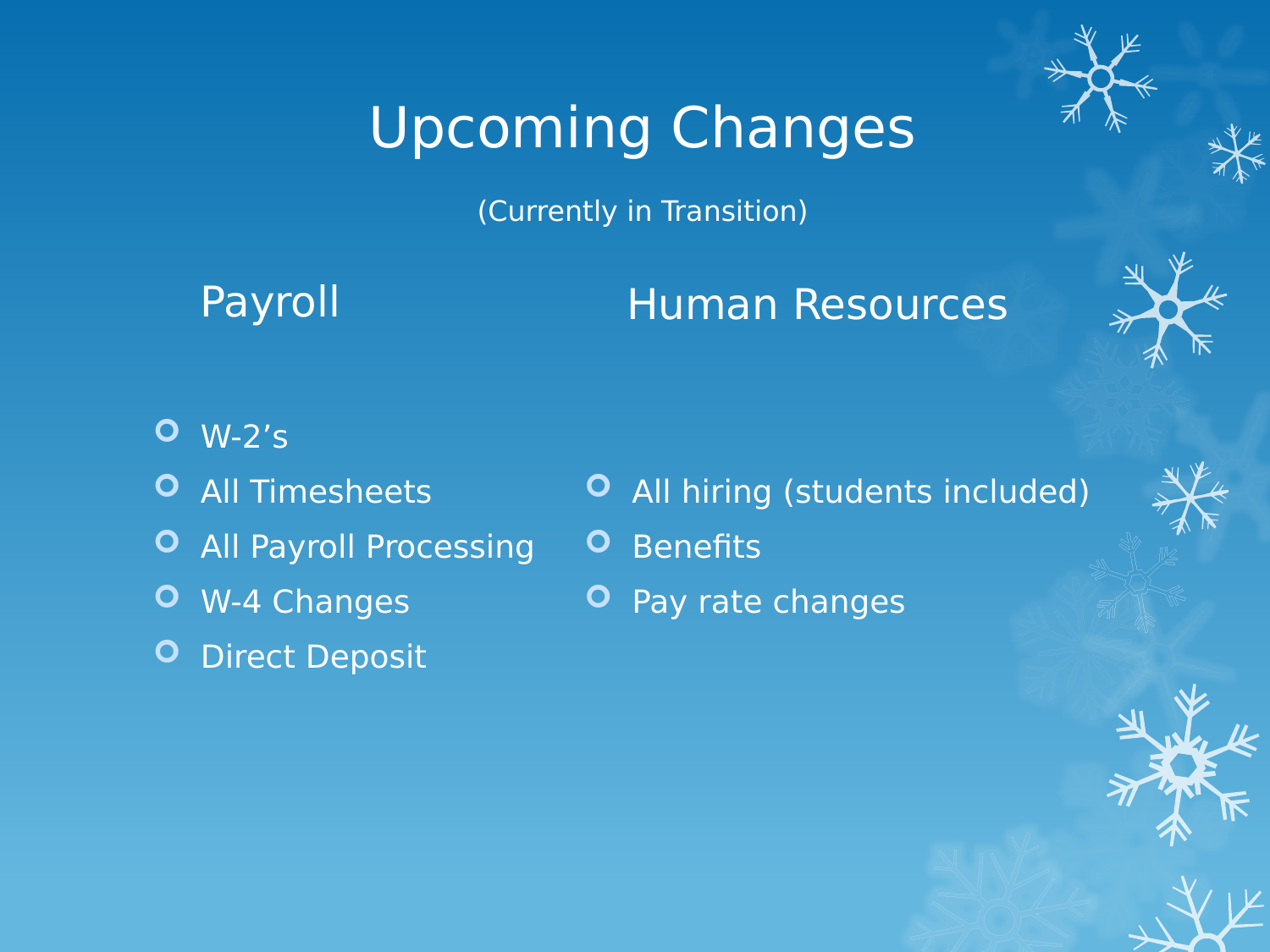

# Upcoming Changes (Currently in Transition)
Payroll
Human Resources
W-2’s
All Timesheets
All Payroll Processing
W-4 Changes
Direct Deposit

All hiring (students included)
Benefits
Pay rate changes